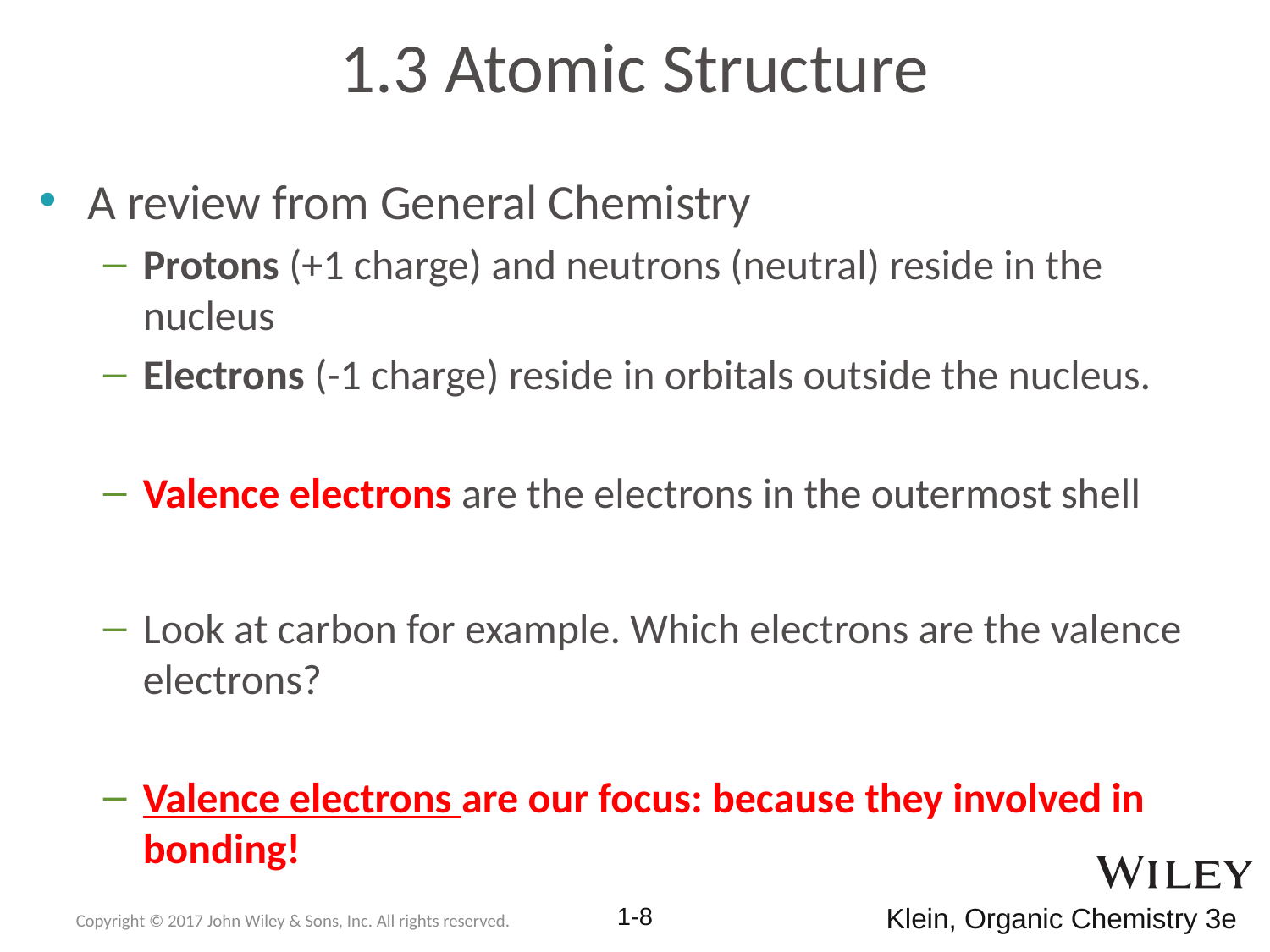

# 1.3 Atomic Structure
A review from General Chemistry
Protons (+1 charge) and neutrons (neutral) reside in the nucleus
Electrons (-1 charge) reside in orbitals outside the nucleus.

Valence electrons are the electrons in the outermost shell

Look at carbon for example. Which electrons are the valence electrons?

Valence electrons are our focus: because they involved in bonding!
Copyright © 2017 John Wiley & Sons, Inc. All rights reserved.
1-8
Klein, Organic Chemistry 3e